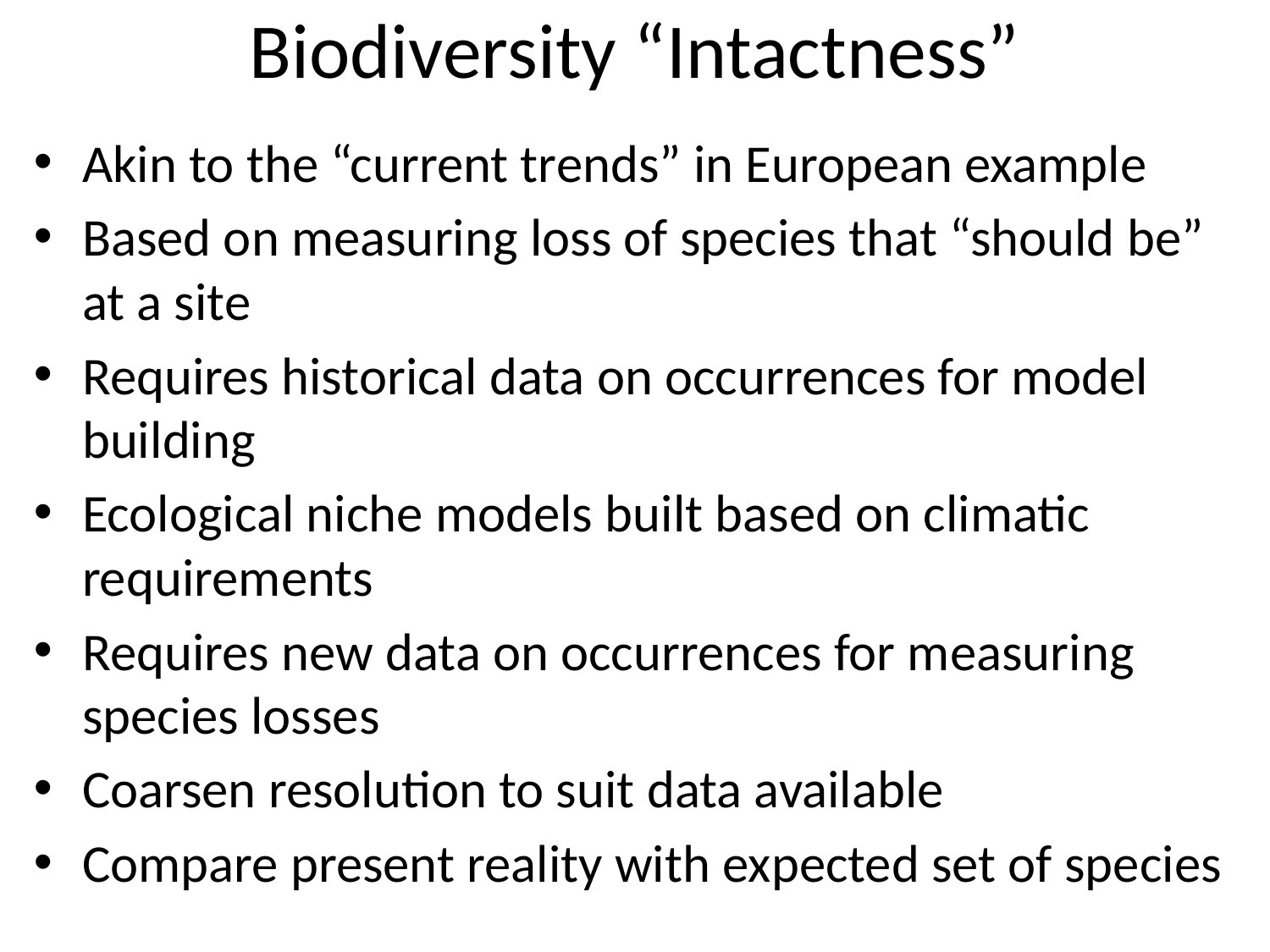

# Biodiversity “Intactness”
Akin to the “current trends” in European example
Based on measuring loss of species that “should be” at a site
Requires historical data on occurrences for model building
Ecological niche models built based on climatic requirements
Requires new data on occurrences for measuring species losses
Coarsen resolution to suit data available
Compare present reality with expected set of species